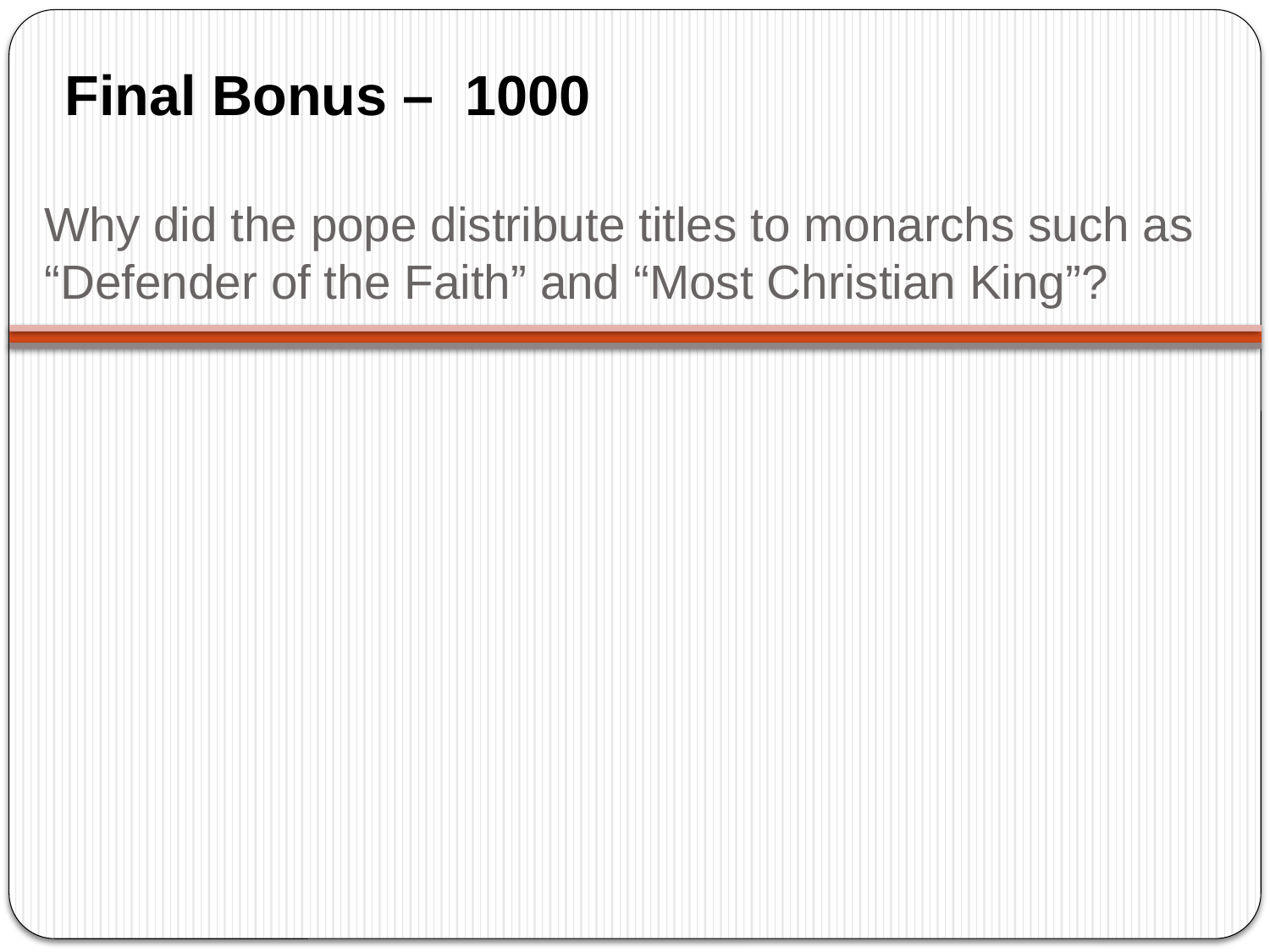

Final Bonus –  1000
# Why did the pope distribute titles to monarchs such as “Defender of the Faith” and “Most Christian King”?